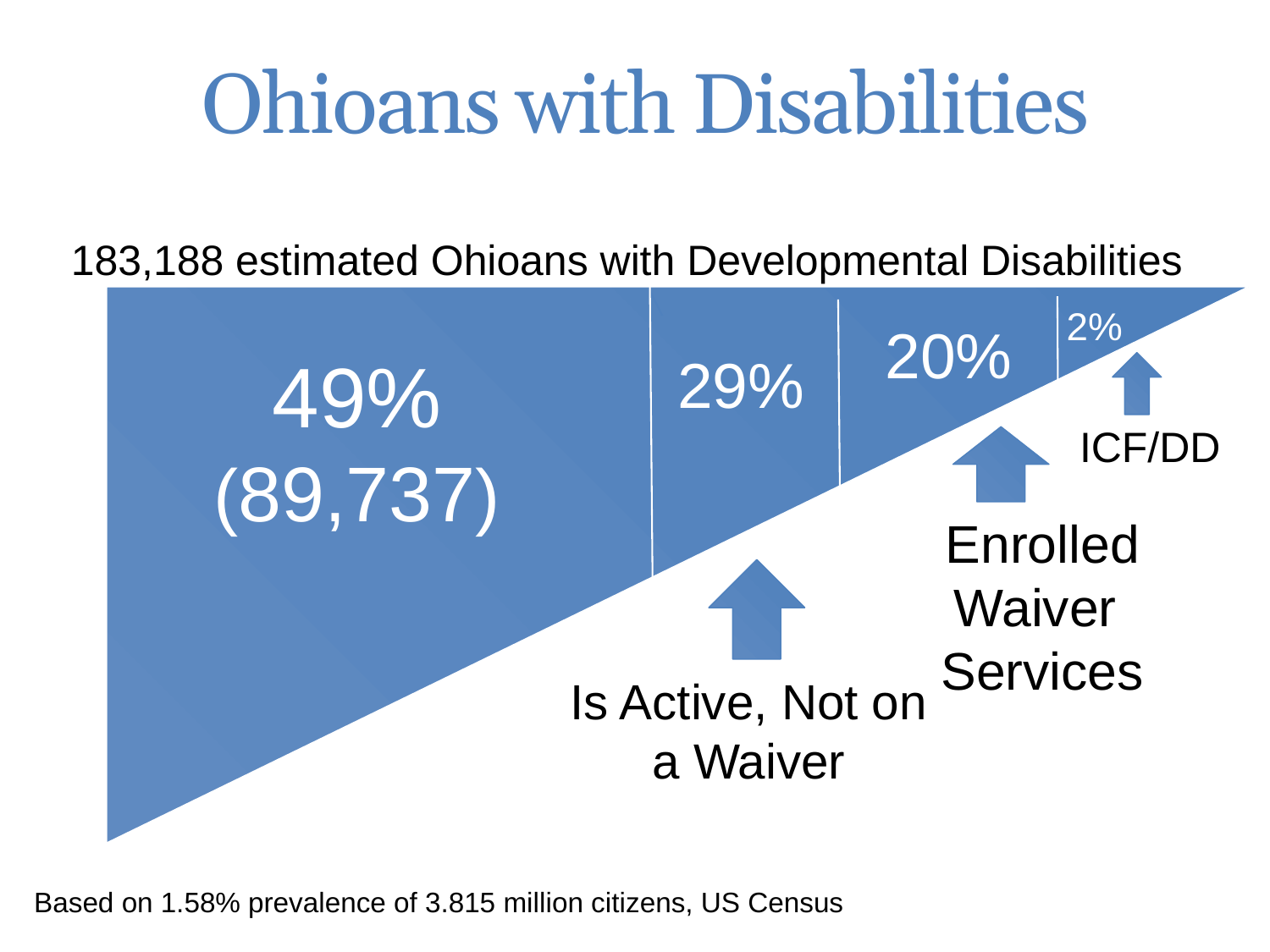

# Ohioans with Disabilities
183,188 estimated Ohioans with Developmental Disabilities

2%
20%
49%
(89,737)
29%

ICF/DD

Enrolled Waiver  Services

Is Active, Not on a Waiver
Based on 1.58% prevalence of 3.815 million citizens, US Census